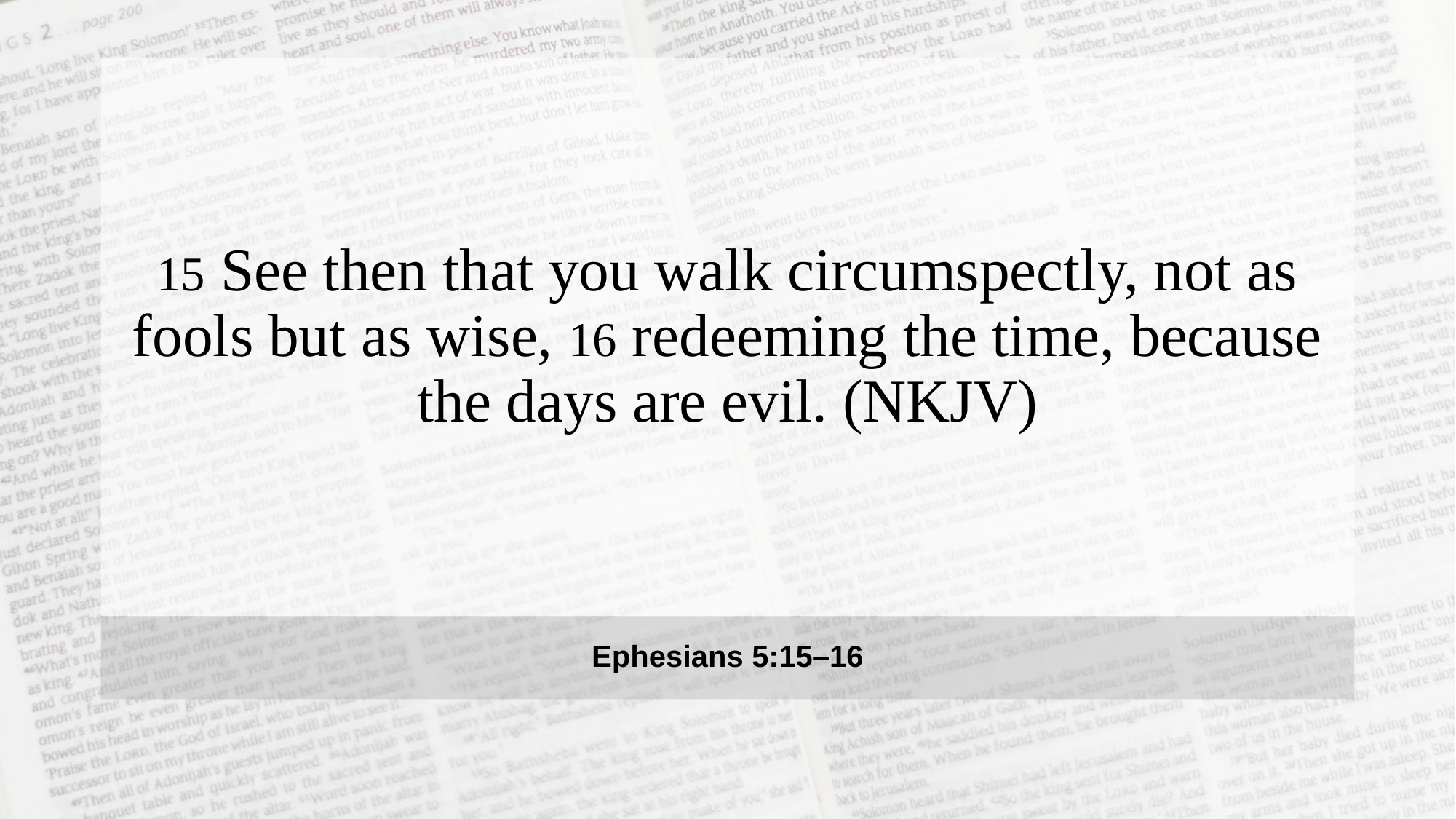

15 See then that you walk circumspectly, not as fools but as wise, 16 redeeming the time, because the days are evil. (NKJV)
Ephesians 5:15–16